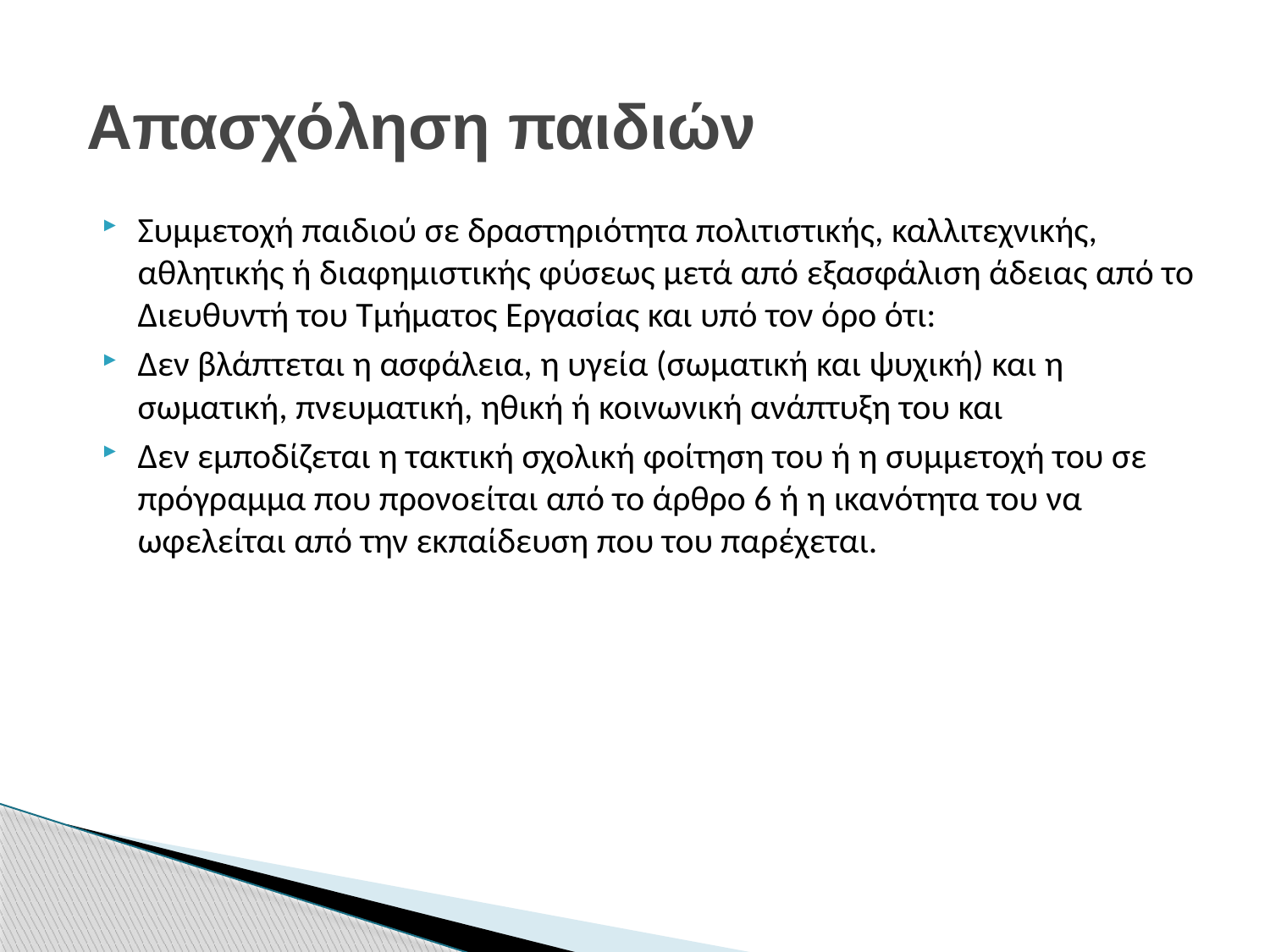

# Απασχόληση παιδιών
Συμμετοχή παιδιού σε δραστηριότητα πολιτιστικής, καλλιτεχνικής, αθλητικής ή διαφημιστικής φύσεως μετά από εξασφάλιση άδειας από το Διευθυντή του Τμήματος Εργασίας και υπό τον όρο ότι:
Δεν βλάπτεται η ασφάλεια, η υγεία (σωματική και ψυχική) και η σωματική, πνευματική, ηθική ή κοινωνική ανάπτυξη του και
Δεν εμποδίζεται η τακτική σχολική φοίτηση του ή η συμμετοχή του σε πρόγραμμα που προνοείται από το άρθρο 6 ή η ικανότητα του να ωφελείται από την εκπαίδευση που του παρέχεται.